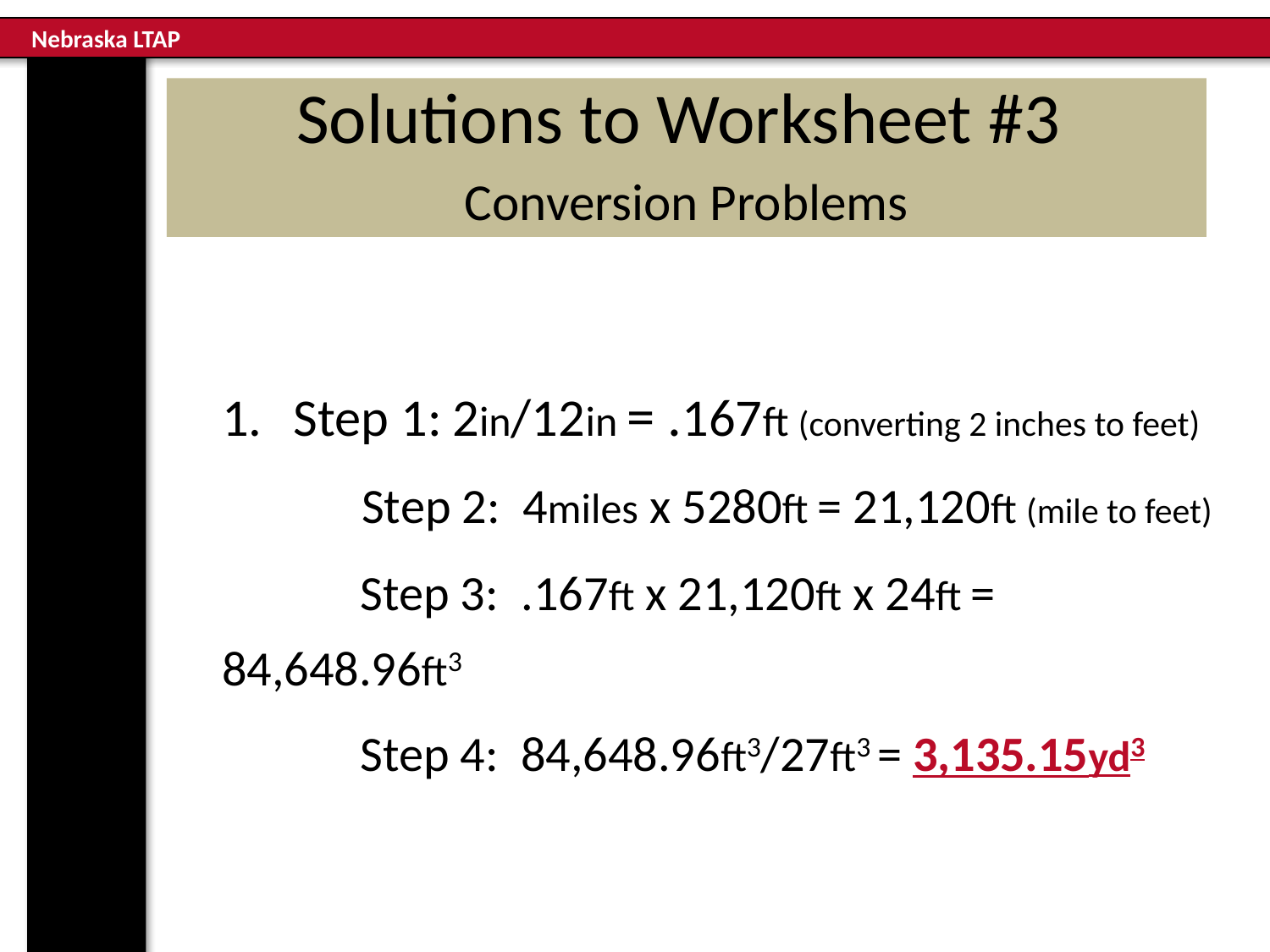

# Solutions to Worksheet #3 Conversion Problems

Step 1: 2in/12in = .167ft (converting 2 inches to feet)
 	 Step 2:  4miles x 5280ft = 21,120ft (mile to feet)
	 Step 3:  .167ft x 21,120ft x 24ft = 84,648.96ft3
	 Step 4:  84,648.96ft3/27ft3 = 3,135.15yd3